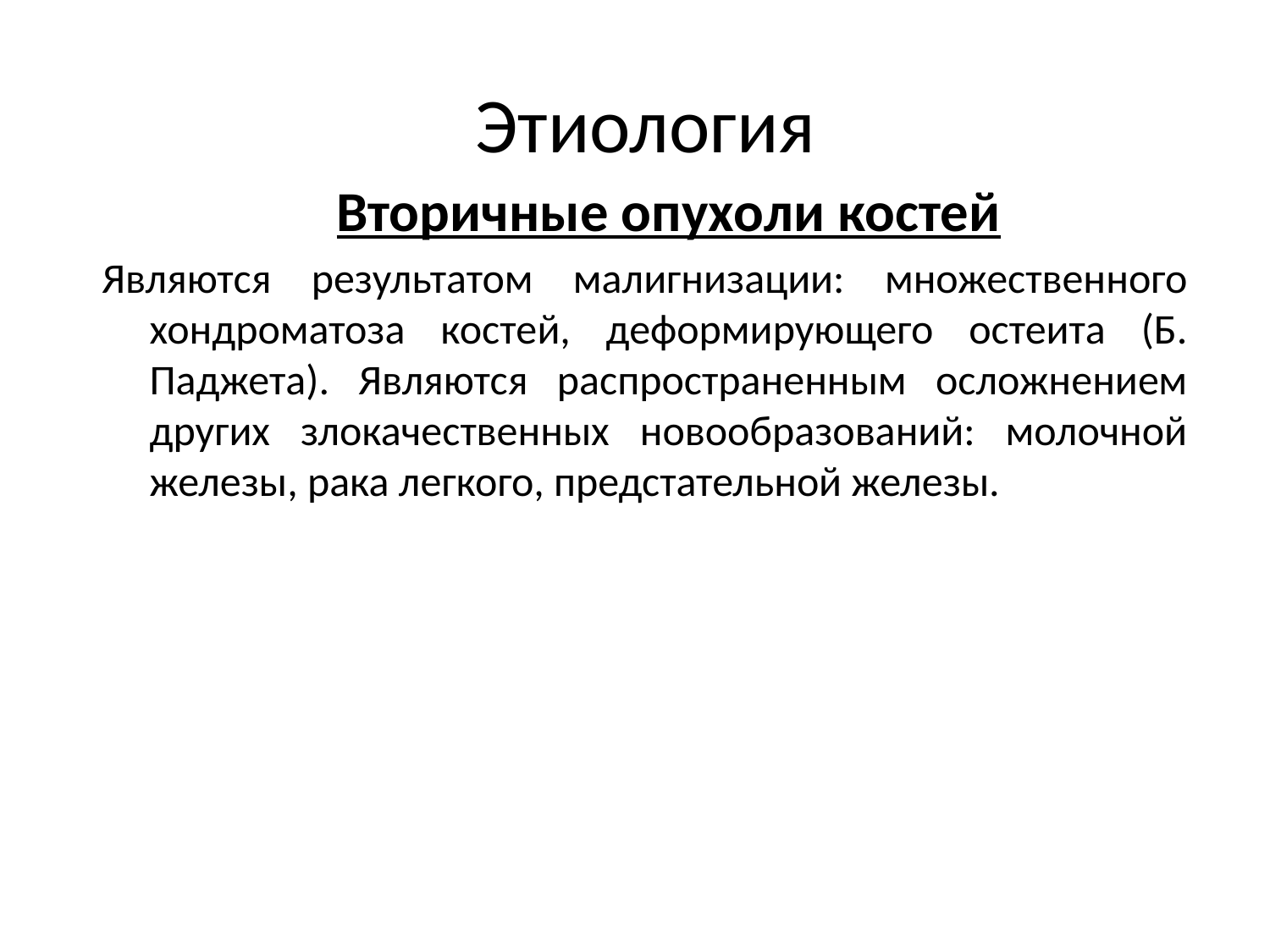

# Этиология
	Вторичные опухоли костей
Являются результатом малигнизации: множественного хондроматоза костей, деформирующего остеита (Б. Паджета). Являются распространенным осложнением других злокачественных новообразований: молочной железы, рака легкого, предстательной железы.